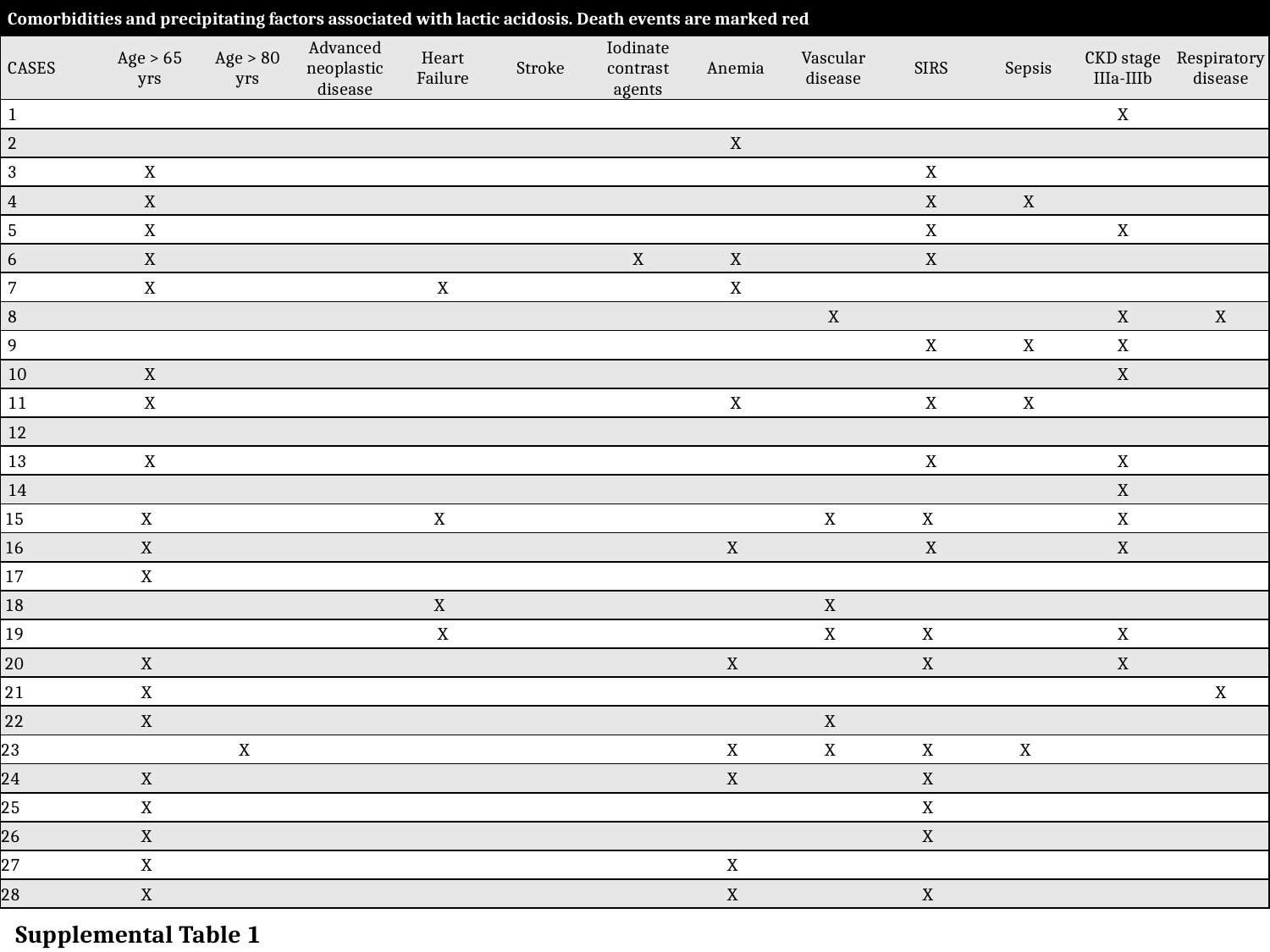

| Comorbidities and precipitating factors associated with lactic acidosis. Death events are marked red |  |  |  |  |  |  |  |  |  |  |  |  |
| --- | --- | --- | --- | --- | --- | --- | --- | --- | --- | --- | --- | --- |
| CASES | Age > 65 yrs | Age > 80 yrs | Advanced neoplastic disease | Heart Failure | Stroke | Iodinate contrast agents | Anemia | Vascular disease | SIRS | Sepsis | CKD stage IIIa-IIIb | Respiratory disease |
| 1 |  |  |  |  |  |  |  |  |  |  | X |  |
| 2 |  |  |  |  |  |  | X |  |  |  |  |  |
| 3 | X |  |  |  |  |  |  |  | X |  |  |  |
| 4 | X |  |  |  |  |  |  |  | X | X |  |  |
| 5 | X |  |  |  |  |  |  |  | X |  | X |  |
| 6 | X |  |  |  |  | X | X |  | X |  |  |  |
| 7 | X |  |  | X |  |  | X |  |  |  |  |  |
| 8 |  |  |  |  |  |  |  | X |  |  | X | X |
| 9 |  |  |  |  |  |  |  |  | X | X | X |  |
| 10 | X |  |  |  |  |  |  |  |  |  | X |  |
| 11 | X |  |  |  |  |  | X |  | X | X |  |  |
| 12 |  |  |  |  |  |  |  |  |  |  |  |  |
| 13 | X |  |  |  |  |  |  |  | X |  | X |  |
| 14 |  |  |  |  |  |  |  |  |  |  | X |  |
| 15 | X |  |  | X |  |  |  | X | X |  | X |  |
| 16 | X |  |  |  |  |  | X |  | X |  | X |  |
| 17 | X |  |  |  |  |  |  |  |  |  |  |  |
| 18 |  |  |  | X |  |  |  | X |  |  |  |  |
| 19 |  |  |  | X |  |  |  | X | X |  | X |  |
| 20 | X |  |  |  |  |  | X |  | X |  | X |  |
| 21 | X |  |  |  |  |  |  |  |  |  |  | X |
| 22 | X |  |  |  |  |  |  | X |  |  |  |  |
| 23 |  | X |  |  |  |  | X | X | X | X |  |  |
| 24 | X |  |  |  |  |  | X |  | X |  |  |  |
| 25 | X |  |  |  |  |  |  |  | X |  |  |  |
| 26 | X |  |  |  |  |  |  |  | X |  |  |  |
| 27 | X |  |  |  |  |  | X |  |  |  |  |  |
| 28 | X |  |  |  |  |  | X |  | X |  |  |  |
Supplemental Table 1